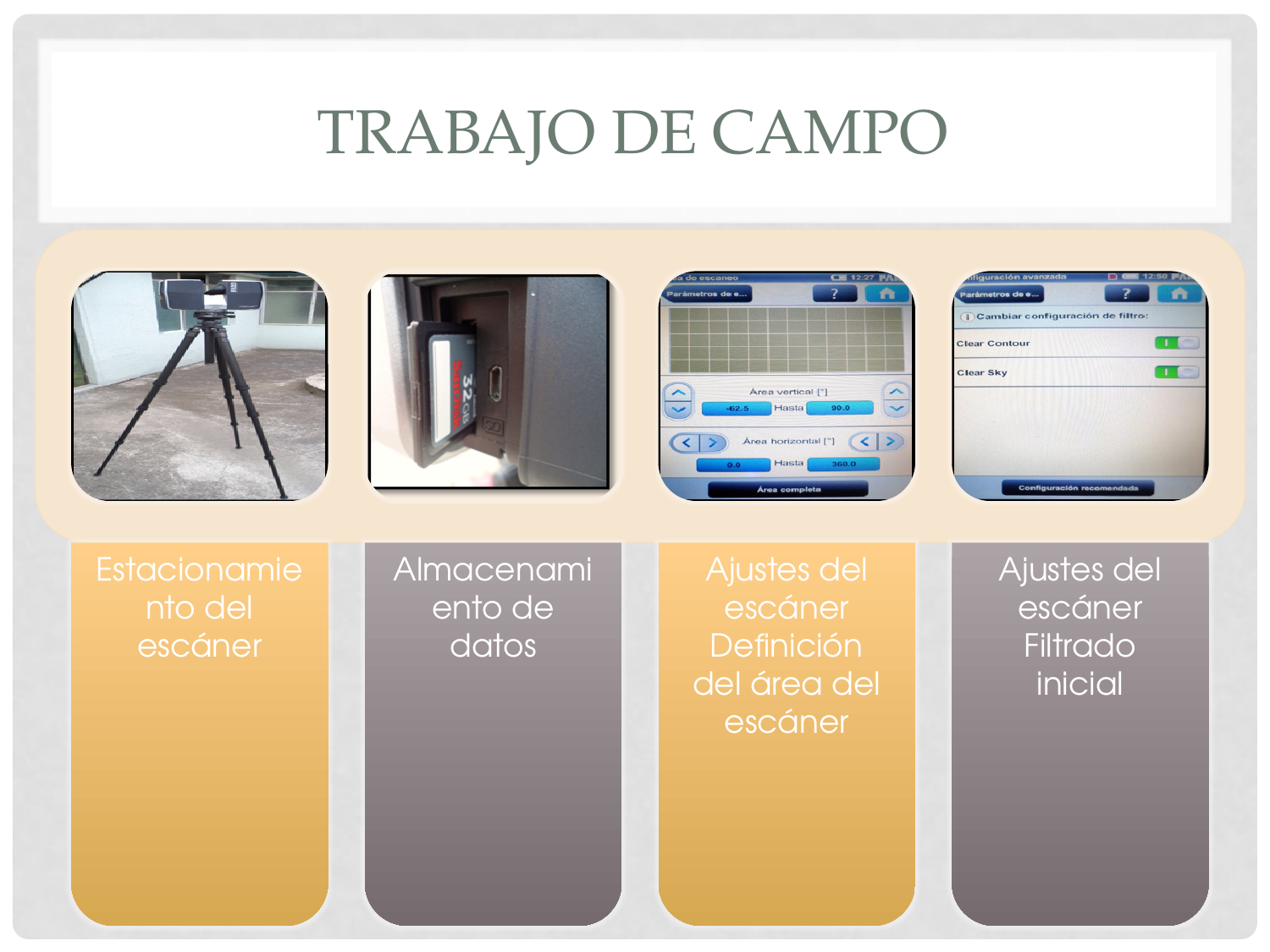

# Trabajo de campo
Estacionamiento del escáner
Almacenamiento de datos
Ajustes del escáner
Definición del área del escáner
Ajustes del escáner
Filtrado inicial